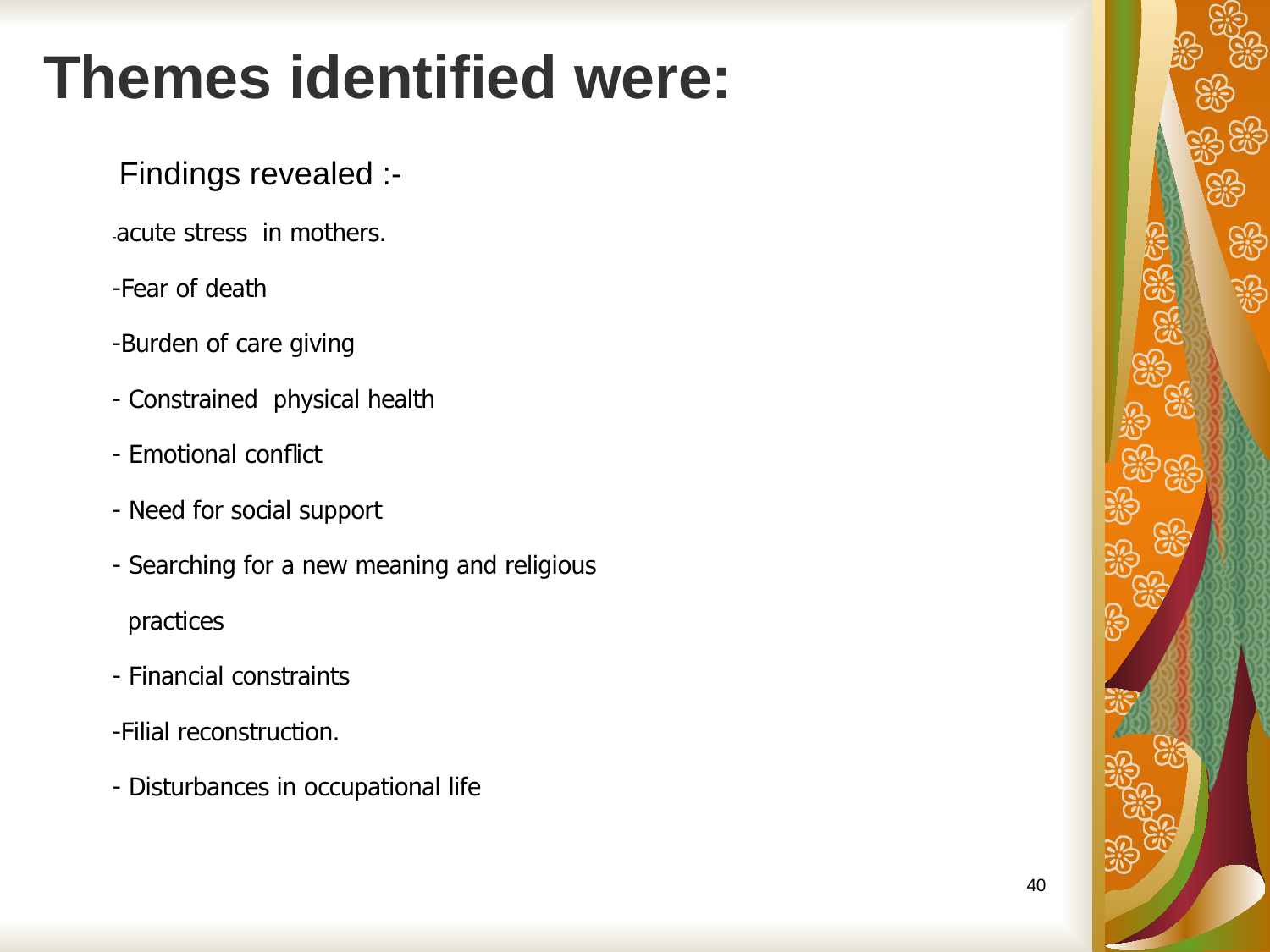

# Themes identified were:

	 Findings revealed :-
	-acute stress  in mothers.
	-Fear of death
	-Burden of care giving
	- Constrained  physical health
	- Emotional conflict
	- Need for social support
	- Searching for a new meaning and religious
	  practices
 	- Financial constraints
	-Filial reconstruction.
	- Disturbances in occupational life

40